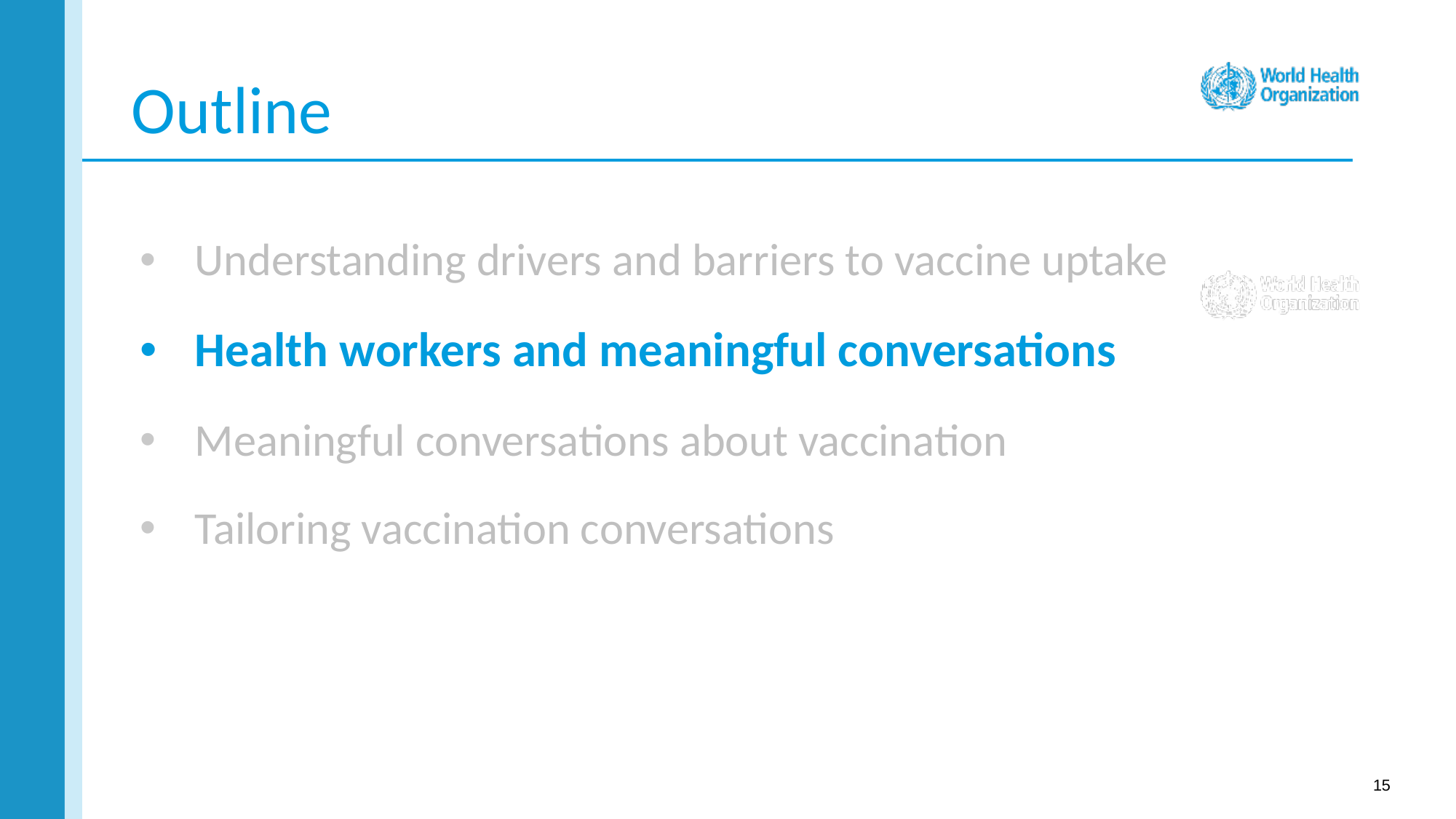

Outline
Understanding drivers and barriers to vaccine uptake
Health workers and meaningful conversations
Meaningful conversations about vaccination
Tailoring vaccination conversations